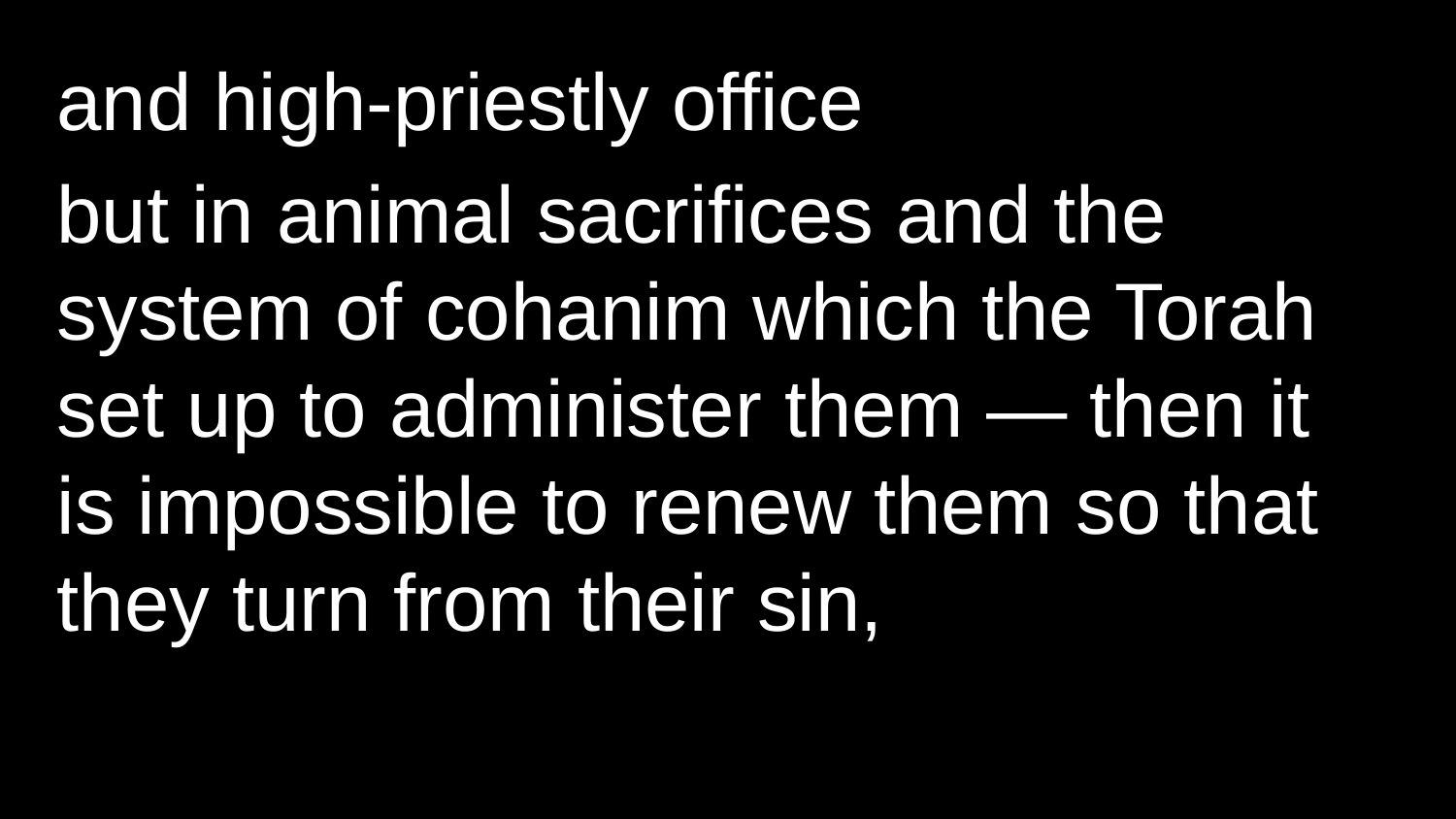

and high-priestly office
but in animal sacrifices and the system of cohanim which the Torah set up to administer them — then it is impossible to renew them so that they turn from their sin,